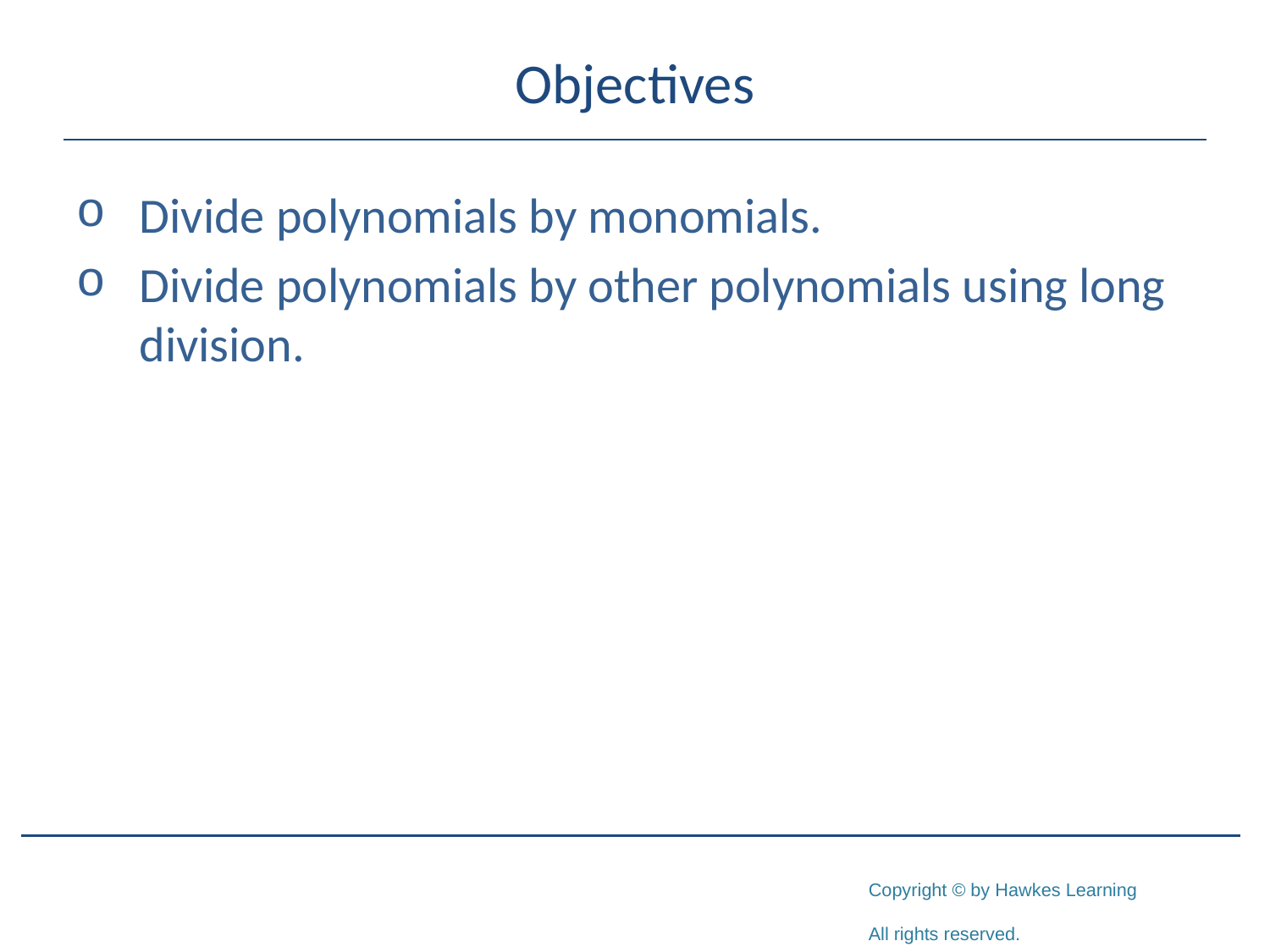

# Objectives
Divide polynomials by monomials.
Divide polynomials by other polynomials using long division.